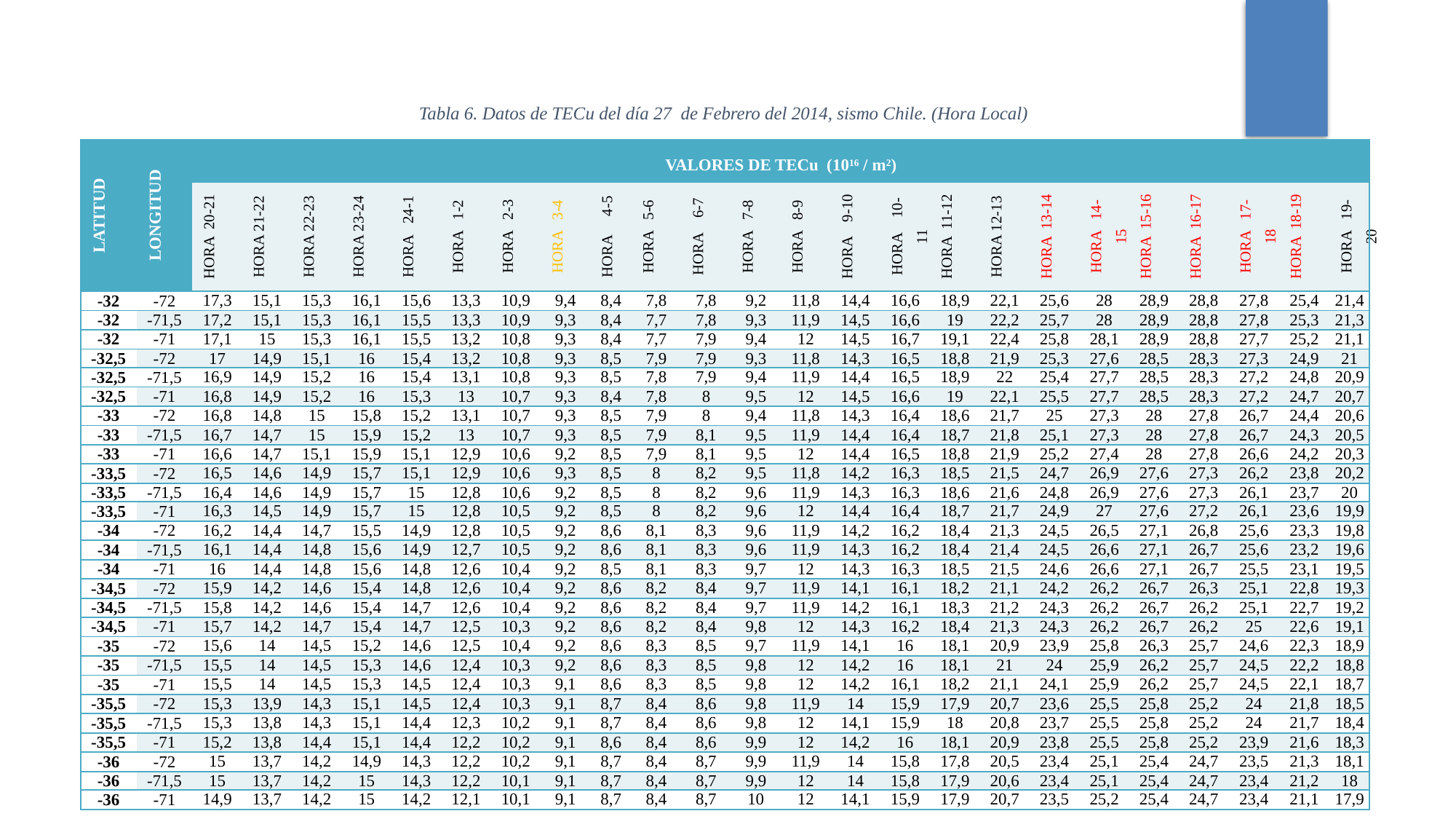

Tabla 6. Datos de TECu del día 27  de Febrero del 2014, sismo Chile. (Hora Local)
| LATITUD | LONGITUD | VALORES DE TECu (1016 / m2) |  |  |  |  |  |  |  |  |  |  |  |  |  |  |  |  |  |  |  |  |  |  |  |
| --- | --- | --- | --- | --- | --- | --- | --- | --- | --- | --- | --- | --- | --- | --- | --- | --- | --- | --- | --- | --- | --- | --- | --- | --- | --- |
|  |  | HORA 20-21 | HORA 21-22 | HORA 22-23 | HORA 23-24 | HORA 24-1 | HORA 1-2 | HORA 2-3 | HORA 3-4 | HORA 4-5 | HORA 5-6 | HORA 6-7 | HORA 7-8 | HORA 8-9 | HORA 9-10 | HORA 10-11 | HORA 11-12 | HORA 12-13 | HORA 13-14 | HORA 14-15 | HORA 15-16 | HORA 16-17 | HORA 17-18 | HORA 18-19 | HORA 19-20 |
| -32 | -72 | 17,3 | 15,1 | 15,3 | 16,1 | 15,6 | 13,3 | 10,9 | 9,4 | 8,4 | 7,8 | 7,8 | 9,2 | 11,8 | 14,4 | 16,6 | 18,9 | 22,1 | 25,6 | 28 | 28,9 | 28,8 | 27,8 | 25,4 | 21,4 |
| -32 | -71,5 | 17,2 | 15,1 | 15,3 | 16,1 | 15,5 | 13,3 | 10,9 | 9,3 | 8,4 | 7,7 | 7,8 | 9,3 | 11,9 | 14,5 | 16,6 | 19 | 22,2 | 25,7 | 28 | 28,9 | 28,8 | 27,8 | 25,3 | 21,3 |
| -32 | -71 | 17,1 | 15 | 15,3 | 16,1 | 15,5 | 13,2 | 10,8 | 9,3 | 8,4 | 7,7 | 7,9 | 9,4 | 12 | 14,5 | 16,7 | 19,1 | 22,4 | 25,8 | 28,1 | 28,9 | 28,8 | 27,7 | 25,2 | 21,1 |
| -32,5 | -72 | 17 | 14,9 | 15,1 | 16 | 15,4 | 13,2 | 10,8 | 9,3 | 8,5 | 7,9 | 7,9 | 9,3 | 11,8 | 14,3 | 16,5 | 18,8 | 21,9 | 25,3 | 27,6 | 28,5 | 28,3 | 27,3 | 24,9 | 21 |
| -32,5 | -71,5 | 16,9 | 14,9 | 15,2 | 16 | 15,4 | 13,1 | 10,8 | 9,3 | 8,5 | 7,8 | 7,9 | 9,4 | 11,9 | 14,4 | 16,5 | 18,9 | 22 | 25,4 | 27,7 | 28,5 | 28,3 | 27,2 | 24,8 | 20,9 |
| -32,5 | -71 | 16,8 | 14,9 | 15,2 | 16 | 15,3 | 13 | 10,7 | 9,3 | 8,4 | 7,8 | 8 | 9,5 | 12 | 14,5 | 16,6 | 19 | 22,1 | 25,5 | 27,7 | 28,5 | 28,3 | 27,2 | 24,7 | 20,7 |
| -33 | -72 | 16,8 | 14,8 | 15 | 15,8 | 15,2 | 13,1 | 10,7 | 9,3 | 8,5 | 7,9 | 8 | 9,4 | 11,8 | 14,3 | 16,4 | 18,6 | 21,7 | 25 | 27,3 | 28 | 27,8 | 26,7 | 24,4 | 20,6 |
| -33 | -71,5 | 16,7 | 14,7 | 15 | 15,9 | 15,2 | 13 | 10,7 | 9,3 | 8,5 | 7,9 | 8,1 | 9,5 | 11,9 | 14,4 | 16,4 | 18,7 | 21,8 | 25,1 | 27,3 | 28 | 27,8 | 26,7 | 24,3 | 20,5 |
| -33 | -71 | 16,6 | 14,7 | 15,1 | 15,9 | 15,1 | 12,9 | 10,6 | 9,2 | 8,5 | 7,9 | 8,1 | 9,5 | 12 | 14,4 | 16,5 | 18,8 | 21,9 | 25,2 | 27,4 | 28 | 27,8 | 26,6 | 24,2 | 20,3 |
| -33,5 | -72 | 16,5 | 14,6 | 14,9 | 15,7 | 15,1 | 12,9 | 10,6 | 9,3 | 8,5 | 8 | 8,2 | 9,5 | 11,8 | 14,2 | 16,3 | 18,5 | 21,5 | 24,7 | 26,9 | 27,6 | 27,3 | 26,2 | 23,8 | 20,2 |
| -33,5 | -71,5 | 16,4 | 14,6 | 14,9 | 15,7 | 15 | 12,8 | 10,6 | 9,2 | 8,5 | 8 | 8,2 | 9,6 | 11,9 | 14,3 | 16,3 | 18,6 | 21,6 | 24,8 | 26,9 | 27,6 | 27,3 | 26,1 | 23,7 | 20 |
| -33,5 | -71 | 16,3 | 14,5 | 14,9 | 15,7 | 15 | 12,8 | 10,5 | 9,2 | 8,5 | 8 | 8,2 | 9,6 | 12 | 14,4 | 16,4 | 18,7 | 21,7 | 24,9 | 27 | 27,6 | 27,2 | 26,1 | 23,6 | 19,9 |
| -34 | -72 | 16,2 | 14,4 | 14,7 | 15,5 | 14,9 | 12,8 | 10,5 | 9,2 | 8,6 | 8,1 | 8,3 | 9,6 | 11,9 | 14,2 | 16,2 | 18,4 | 21,3 | 24,5 | 26,5 | 27,1 | 26,8 | 25,6 | 23,3 | 19,8 |
| -34 | -71,5 | 16,1 | 14,4 | 14,8 | 15,6 | 14,9 | 12,7 | 10,5 | 9,2 | 8,6 | 8,1 | 8,3 | 9,6 | 11,9 | 14,3 | 16,2 | 18,4 | 21,4 | 24,5 | 26,6 | 27,1 | 26,7 | 25,6 | 23,2 | 19,6 |
| -34 | -71 | 16 | 14,4 | 14,8 | 15,6 | 14,8 | 12,6 | 10,4 | 9,2 | 8,5 | 8,1 | 8,3 | 9,7 | 12 | 14,3 | 16,3 | 18,5 | 21,5 | 24,6 | 26,6 | 27,1 | 26,7 | 25,5 | 23,1 | 19,5 |
| -34,5 | -72 | 15,9 | 14,2 | 14,6 | 15,4 | 14,8 | 12,6 | 10,4 | 9,2 | 8,6 | 8,2 | 8,4 | 9,7 | 11,9 | 14,1 | 16,1 | 18,2 | 21,1 | 24,2 | 26,2 | 26,7 | 26,3 | 25,1 | 22,8 | 19,3 |
| -34,5 | -71,5 | 15,8 | 14,2 | 14,6 | 15,4 | 14,7 | 12,6 | 10,4 | 9,2 | 8,6 | 8,2 | 8,4 | 9,7 | 11,9 | 14,2 | 16,1 | 18,3 | 21,2 | 24,3 | 26,2 | 26,7 | 26,2 | 25,1 | 22,7 | 19,2 |
| -34,5 | -71 | 15,7 | 14,2 | 14,7 | 15,4 | 14,7 | 12,5 | 10,3 | 9,2 | 8,6 | 8,2 | 8,4 | 9,8 | 12 | 14,3 | 16,2 | 18,4 | 21,3 | 24,3 | 26,2 | 26,7 | 26,2 | 25 | 22,6 | 19,1 |
| -35 | -72 | 15,6 | 14 | 14,5 | 15,2 | 14,6 | 12,5 | 10,4 | 9,2 | 8,6 | 8,3 | 8,5 | 9,7 | 11,9 | 14,1 | 16 | 18,1 | 20,9 | 23,9 | 25,8 | 26,3 | 25,7 | 24,6 | 22,3 | 18,9 |
| -35 | -71,5 | 15,5 | 14 | 14,5 | 15,3 | 14,6 | 12,4 | 10,3 | 9,2 | 8,6 | 8,3 | 8,5 | 9,8 | 12 | 14,2 | 16 | 18,1 | 21 | 24 | 25,9 | 26,2 | 25,7 | 24,5 | 22,2 | 18,8 |
| -35 | -71 | 15,5 | 14 | 14,5 | 15,3 | 14,5 | 12,4 | 10,3 | 9,1 | 8,6 | 8,3 | 8,5 | 9,8 | 12 | 14,2 | 16,1 | 18,2 | 21,1 | 24,1 | 25,9 | 26,2 | 25,7 | 24,5 | 22,1 | 18,7 |
| -35,5 | -72 | 15,3 | 13,9 | 14,3 | 15,1 | 14,5 | 12,4 | 10,3 | 9,1 | 8,7 | 8,4 | 8,6 | 9,8 | 11,9 | 14 | 15,9 | 17,9 | 20,7 | 23,6 | 25,5 | 25,8 | 25,2 | 24 | 21,8 | 18,5 |
| -35,5 | -71,5 | 15,3 | 13,8 | 14,3 | 15,1 | 14,4 | 12,3 | 10,2 | 9,1 | 8,7 | 8,4 | 8,6 | 9,8 | 12 | 14,1 | 15,9 | 18 | 20,8 | 23,7 | 25,5 | 25,8 | 25,2 | 24 | 21,7 | 18,4 |
| -35,5 | -71 | 15,2 | 13,8 | 14,4 | 15,1 | 14,4 | 12,2 | 10,2 | 9,1 | 8,6 | 8,4 | 8,6 | 9,9 | 12 | 14,2 | 16 | 18,1 | 20,9 | 23,8 | 25,5 | 25,8 | 25,2 | 23,9 | 21,6 | 18,3 |
| -36 | -72 | 15 | 13,7 | 14,2 | 14,9 | 14,3 | 12,2 | 10,2 | 9,1 | 8,7 | 8,4 | 8,7 | 9,9 | 11,9 | 14 | 15,8 | 17,8 | 20,5 | 23,4 | 25,1 | 25,4 | 24,7 | 23,5 | 21,3 | 18,1 |
| -36 | -71,5 | 15 | 13,7 | 14,2 | 15 | 14,3 | 12,2 | 10,1 | 9,1 | 8,7 | 8,4 | 8,7 | 9,9 | 12 | 14 | 15,8 | 17,9 | 20,6 | 23,4 | 25,1 | 25,4 | 24,7 | 23,4 | 21,2 | 18 |
| -36 | -71 | 14,9 | 13,7 | 14,2 | 15 | 14,2 | 12,1 | 10,1 | 9,1 | 8,7 | 8,4 | 8,7 | 10 | 12 | 14,1 | 15,9 | 17,9 | 20,7 | 23,5 | 25,2 | 25,4 | 24,7 | 23,4 | 21,1 | 17,9 |